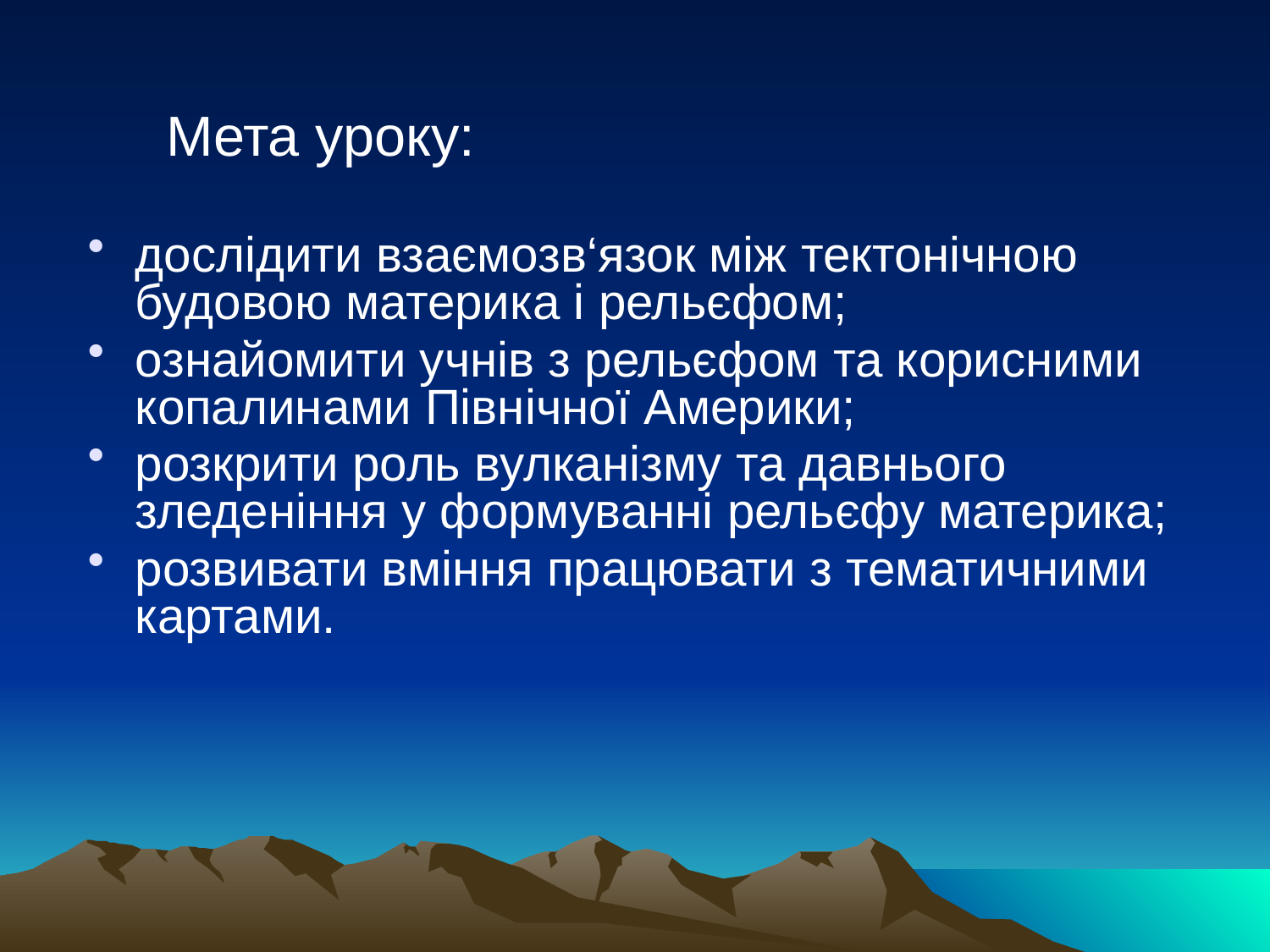

Мета уроку:

дослідити взаємозв‘язок між тектонічною будовою материка і рельєфом;
ознайомити учнів з рельєфом та корисними копалинами Північної Америки;
розкрити роль вулканізму та давнього зледеніння у формуванні рельєфу материка;
розвивати вміння працювати з тематичними картами.

4
.